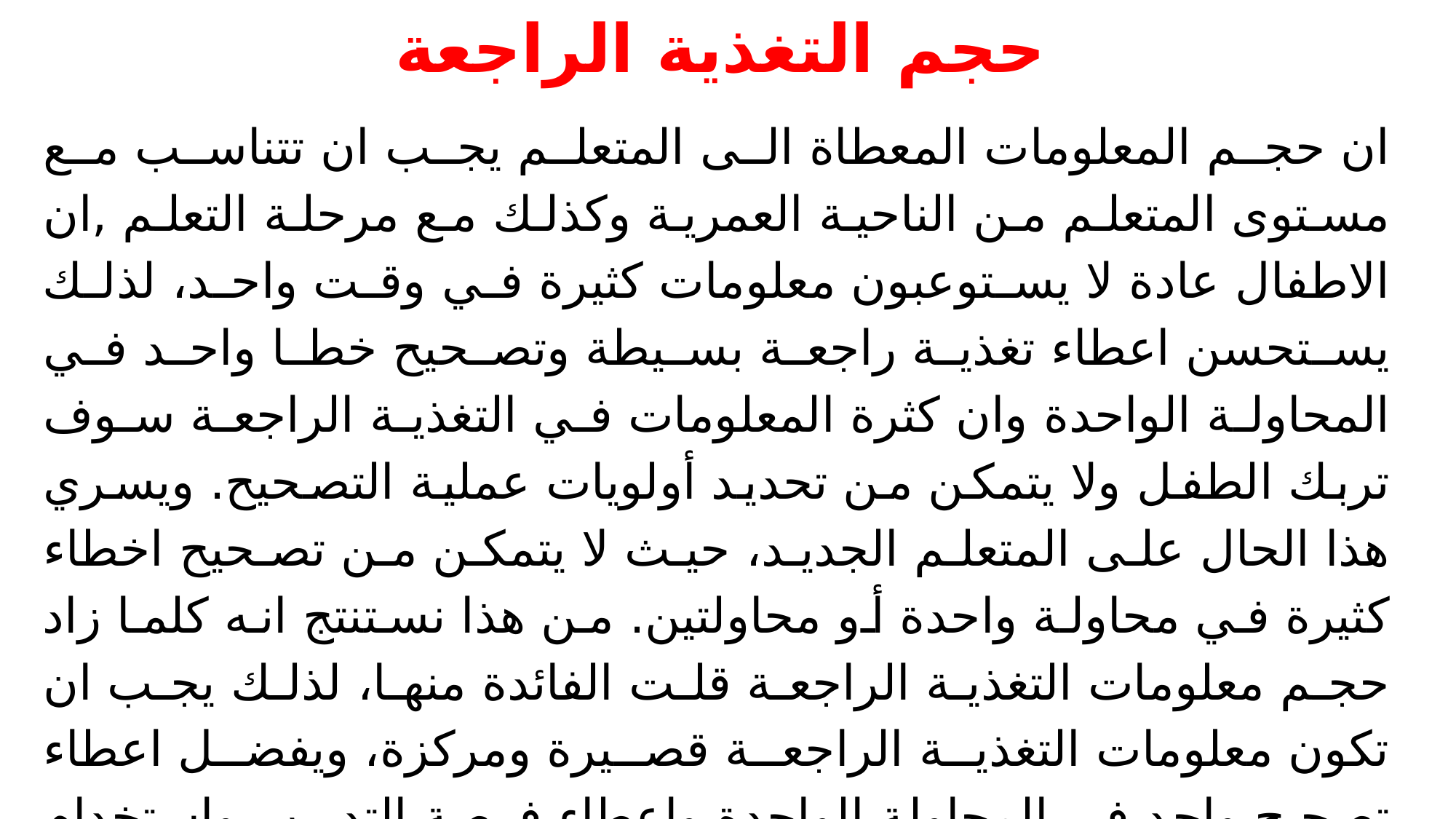

# حجم التغذية الراجعة
ان حجم المعلومات المعطاة الى المتعلم يجب ان تتناسب مع مستوى المتعلم من الناحية العمرية وكذلك مع مرحلة التعلم ,ان الاطفال عادة لا يستوعبون معلومات كثيرة في وقت واحد، لذلك يستحسن اعطاء تغذية راجعة بسيطة وتصحيح خطا واحد في المحاولة الواحدة وان كثرة المعلومات في التغذية الراجعة سوف تربك الطفل ولا يتمكن من تحديد أولويات عملية التصحيح. ويسري هذا الحال على المتعلم الجديد، حيث لا يتمكن من تصحيح اخطاء كثيرة في محاولة واحدة أو محاولتين. من هذا نستنتج انه كلما زاد حجم معلومات التغذية الراجعة قلت الفائدة منها، لذلك يجب ان تكون معلومات التغذية الراجعة قصيرة ومركزة، ويفضل اعطاء تصحيح واحد في المحاولة الواحدة واعطاء فرصة التدريب واستخدام التصحيح في بعض المحاولات ومتى ماتم التصحيح يمكن للمدرب او المدرس الانتقال إلى تصحيح . خطأ آخر.